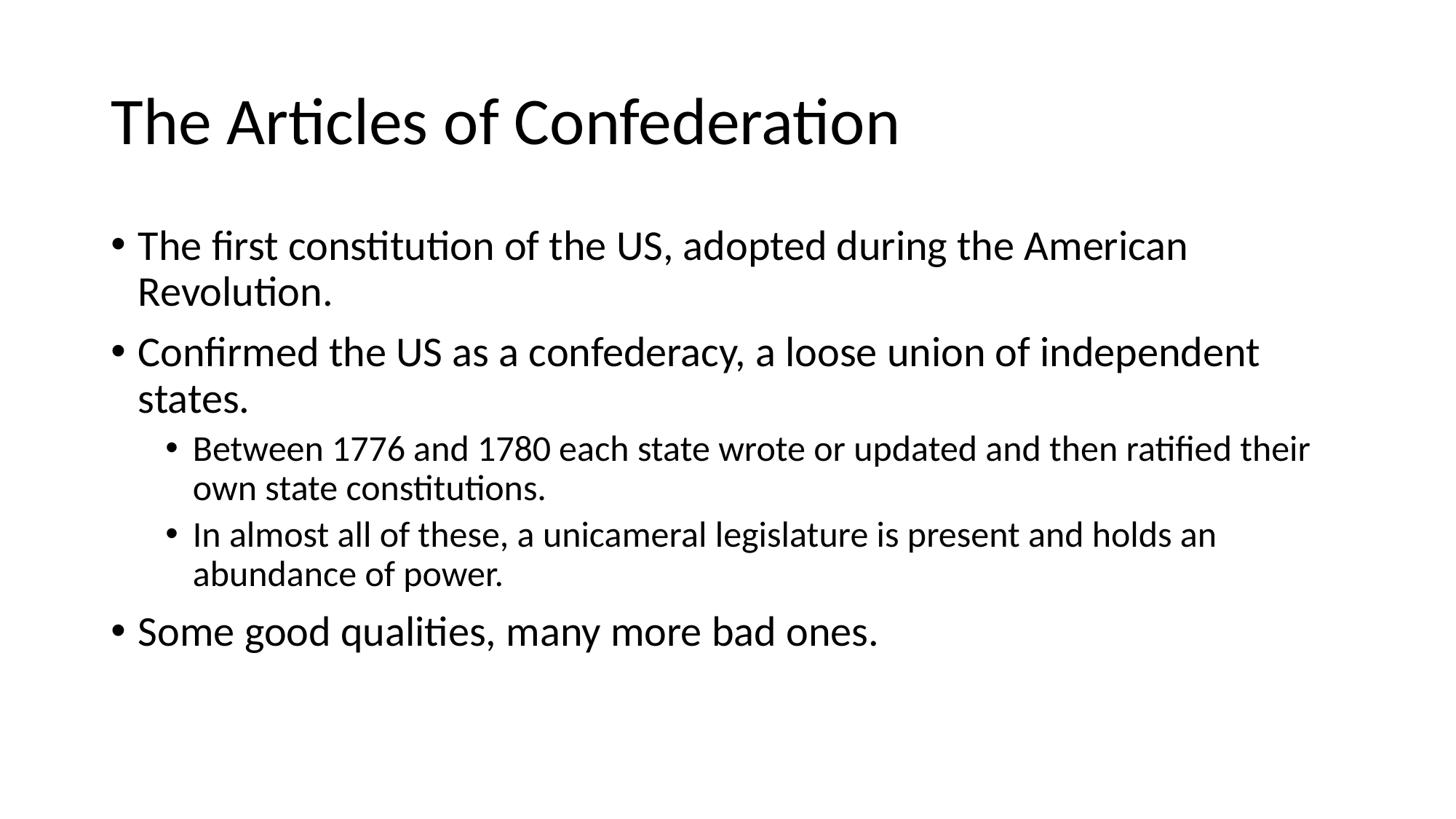

# The Articles of Confederation
The first constitution of the US, adopted during the American Revolution.
Confirmed the US as a confederacy, a loose union of independent states.
Between 1776 and 1780 each state wrote or updated and then ratified their own state constitutions.
In almost all of these, a unicameral legislature is present and holds an abundance of power.
Some good qualities, many more bad ones.